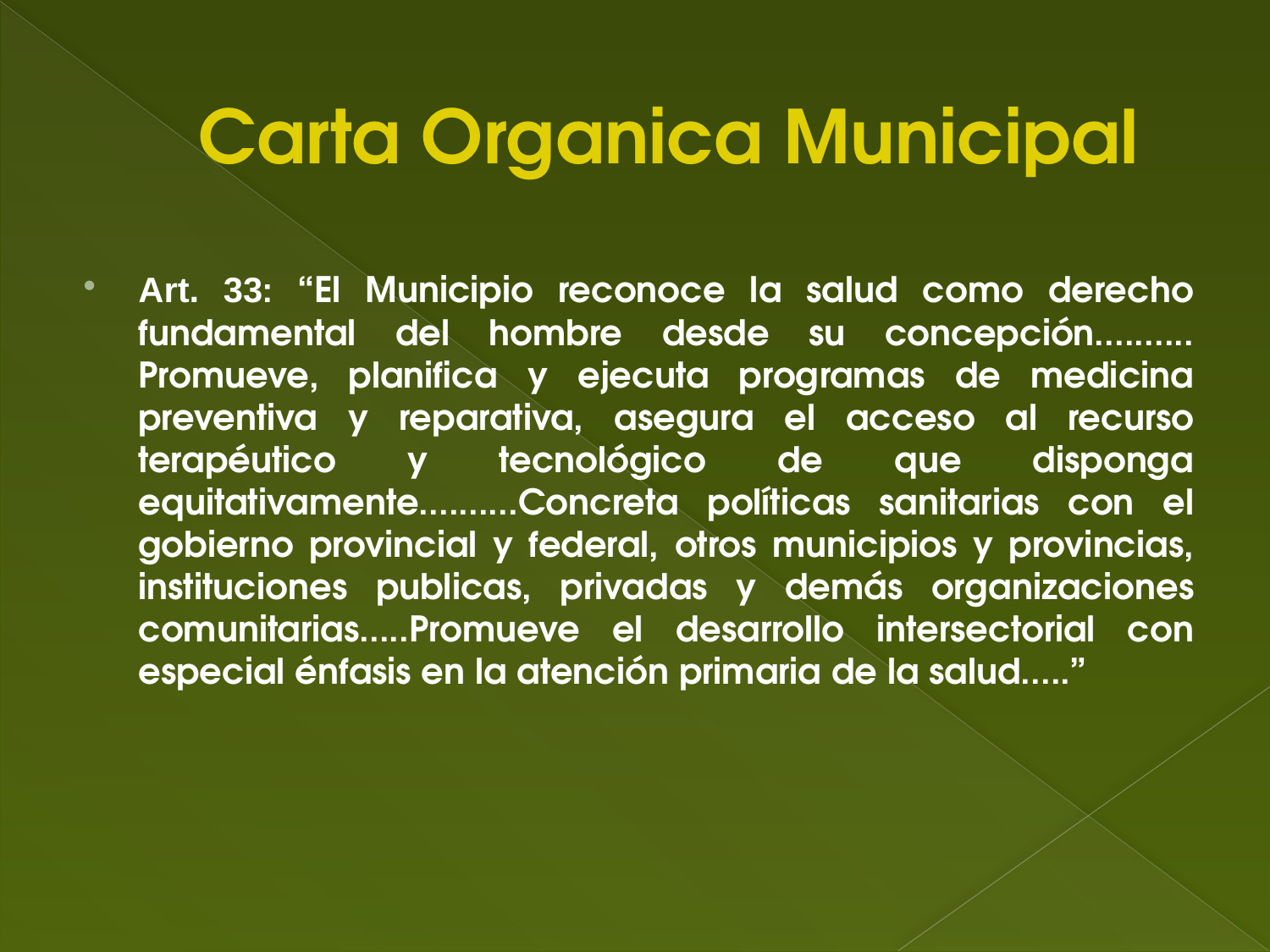

# Carta Organica Municipal
Art. 33: “El Municipio reconoce la salud como derecho fundamental del hombre desde su concepción.......... Promueve, planifica y ejecuta programas de medicina preventiva y reparativa, asegura el acceso al recurso terapéutico y tecnológico de que disponga equitativamente..........Concreta políticas sanitarias con el gobierno provincial y federal, otros municipios y provincias, instituciones publicas, privadas y demás organizaciones comunitarias.....Promueve el desarrollo intersectorial con especial énfasis en la atención primaria de la salud.....”